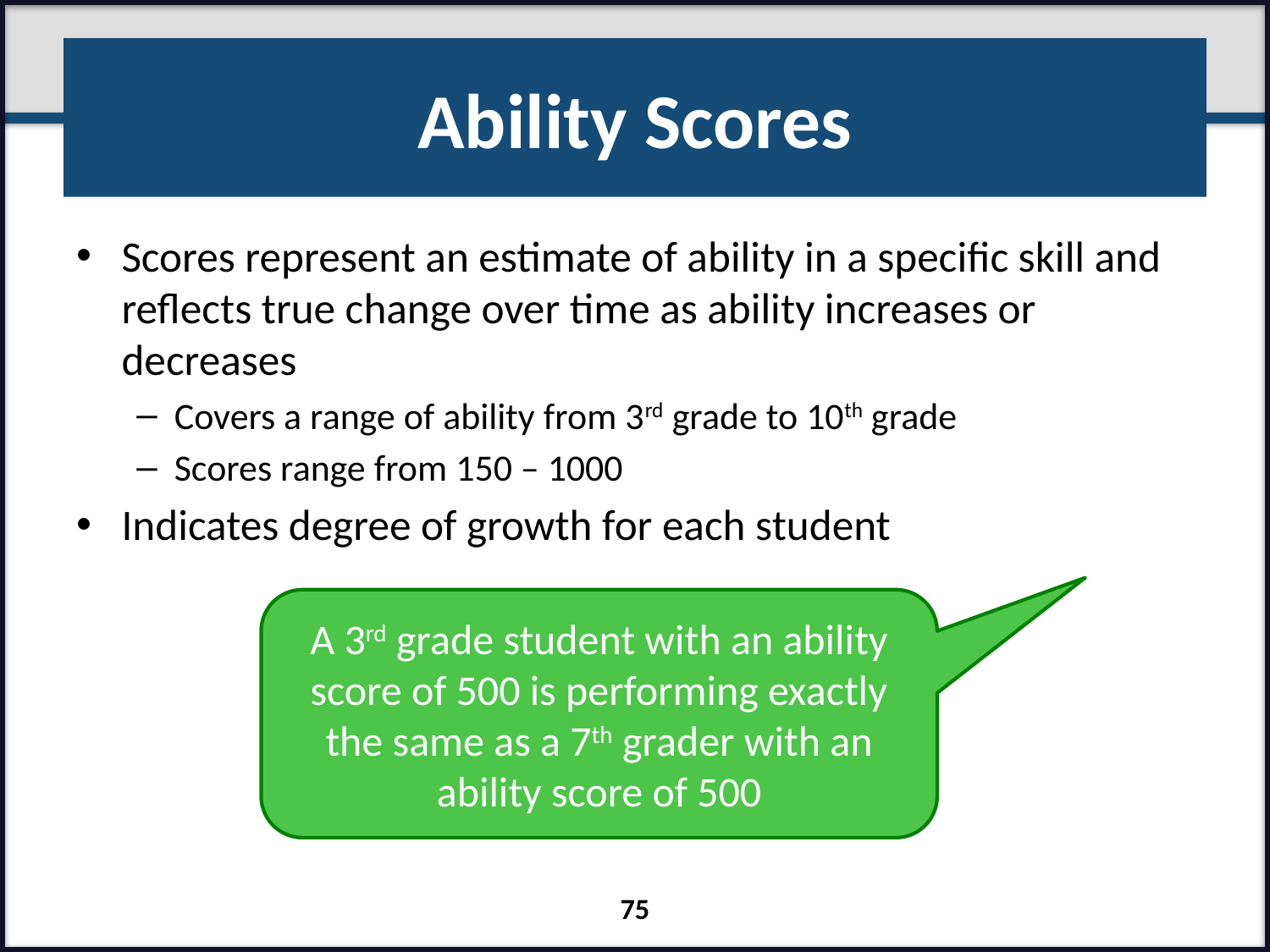

# Ability Scores
Scores represent an estimate of ability in a specific skill and reflects true change over time as ability increases or decreases
Covers a range of ability from 3rd grade to 10th grade
Scores range from 150 – 1000
Indicates degree of growth for each student
A 3rd grade student with an ability score of 500 is performing exactly the same as a 7th grader with an ability score of 500
75